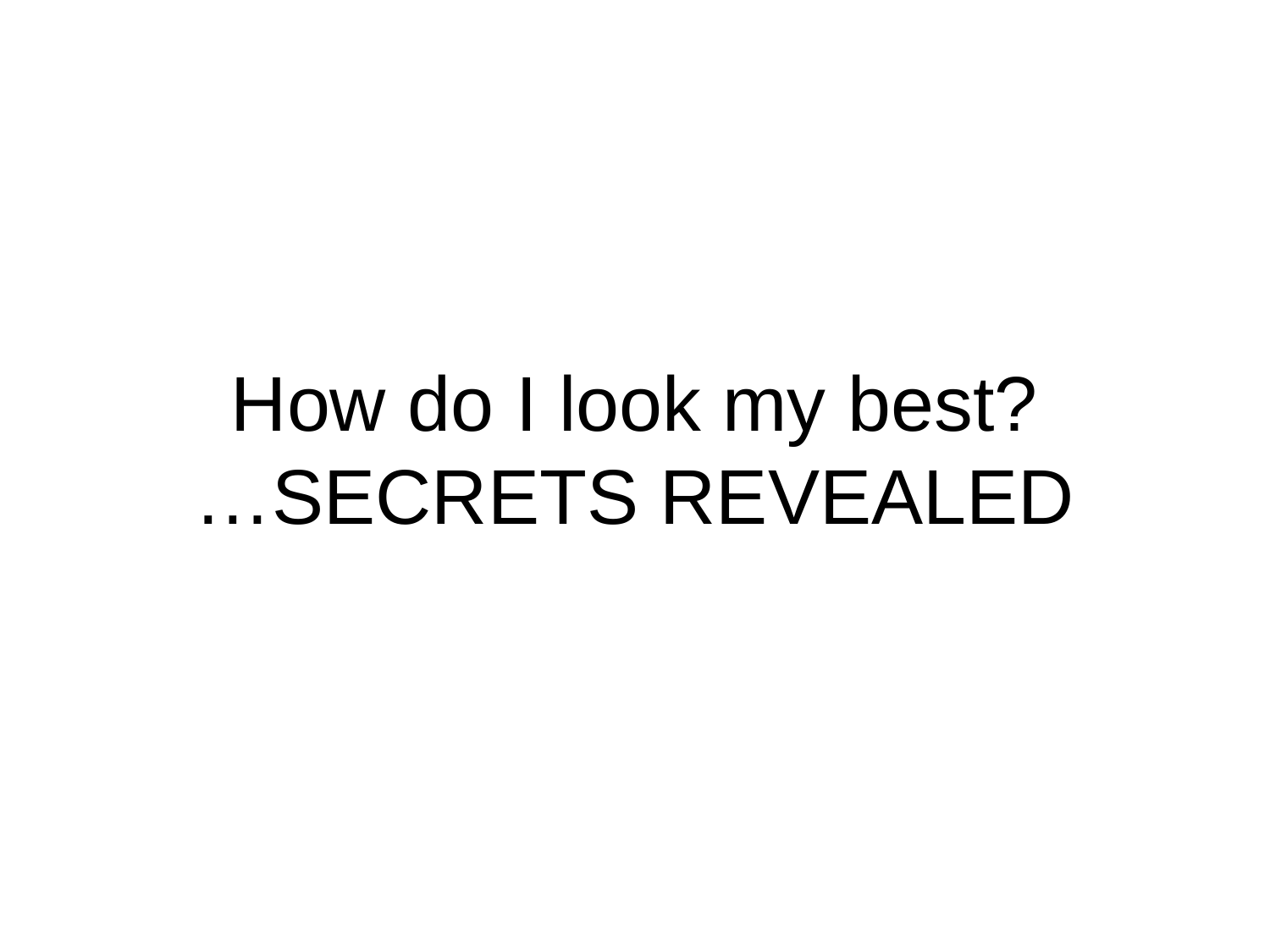

# How do I look my best? …SECRETS REVEALED